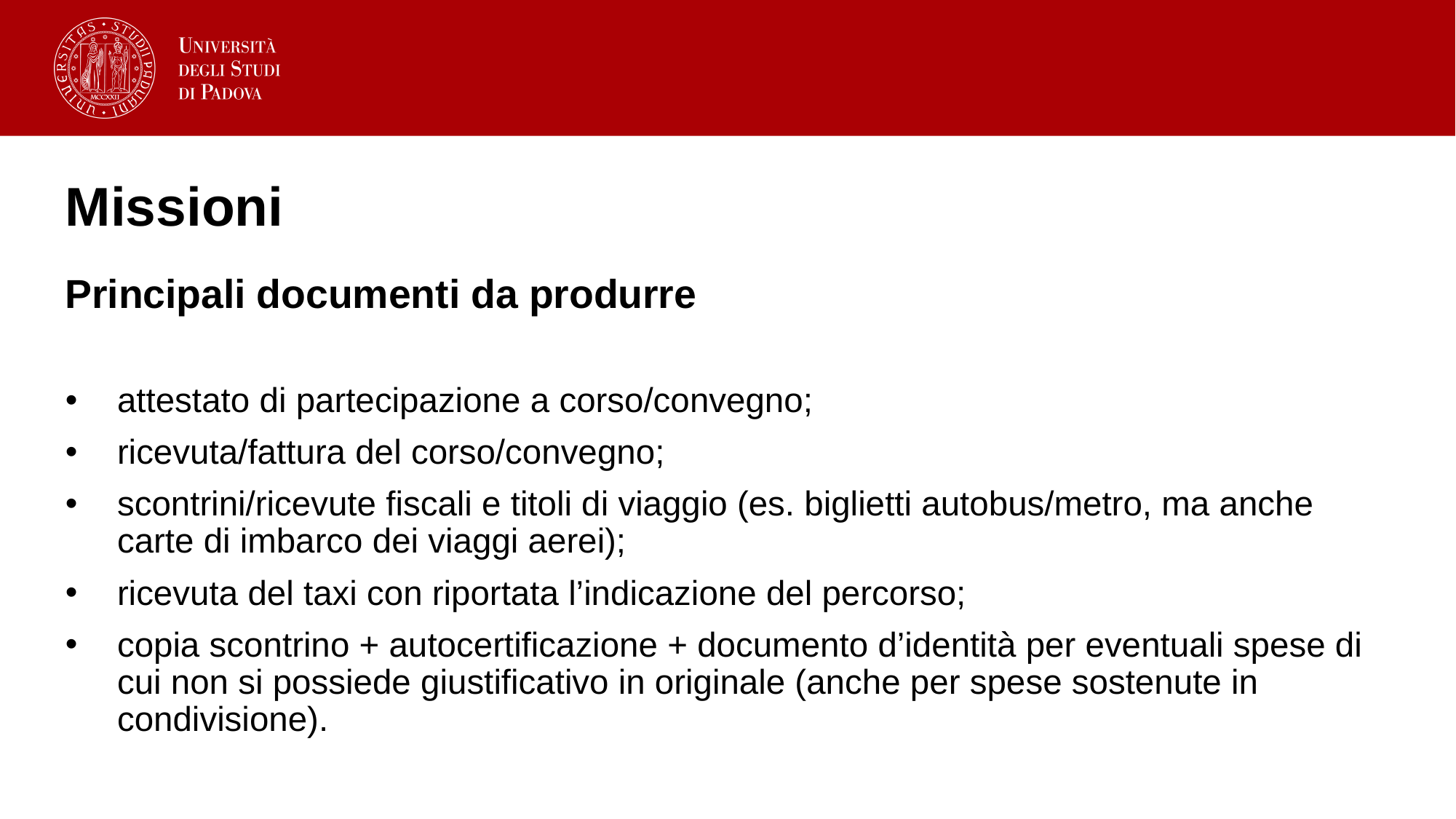

# Missioni
Principali documenti da produrre

attestato di partecipazione a corso/convegno;
ricevuta/fattura del corso/convegno;
scontrini/ricevute fiscali e titoli di viaggio (es. biglietti autobus/metro, ma anche carte di imbarco dei viaggi aerei);
ricevuta del taxi con riportata l’indicazione del percorso;
copia scontrino + autocertificazione + documento d’identità per eventuali spese di cui non si possiede giustificativo in originale (anche per spese sostenute in condivisione).